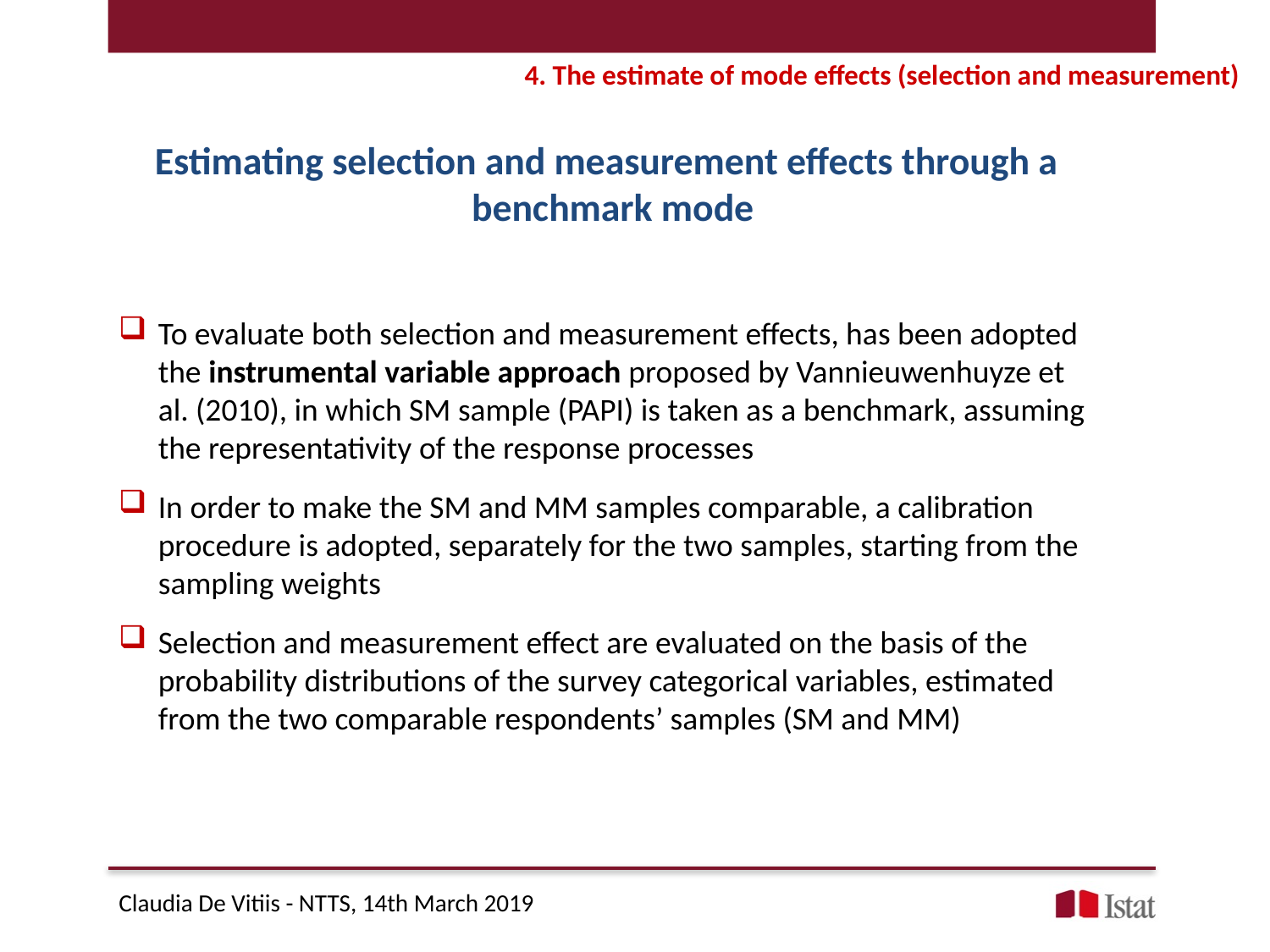

4. The estimate of mode effects (selection and measurement)

Estimating selection and measurement effects through a benchmark mode

To evaluate both selection and measurement effects, has been adopted the instrumental variable approach proposed by Vannieuwenhuyze et al. (2010), in which SM sample (PAPI) is taken as a benchmark, assuming the representativity of the response processes
In order to make the SM and MM samples comparable, a calibration procedure is adopted, separately for the two samples, starting from the sampling weights
Selection and measurement effect are evaluated on the basis of the probability distributions of the survey categorical variables, estimated from the two comparable respondents’ samples (SM and MM)
Claudia De Vitiis - NTTS, 14th March 2019